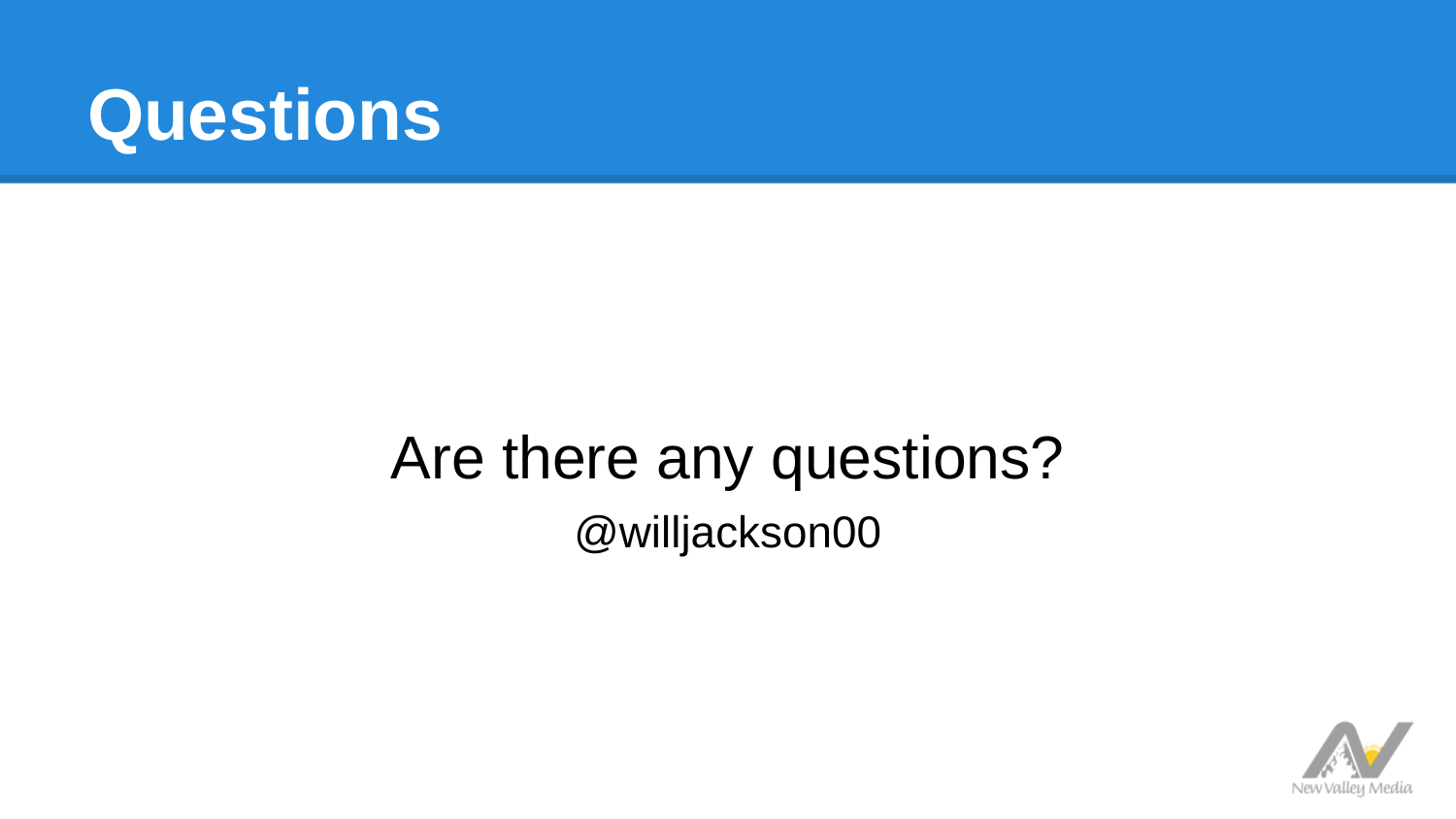

# Questions
Are there any questions?
@willjackson00